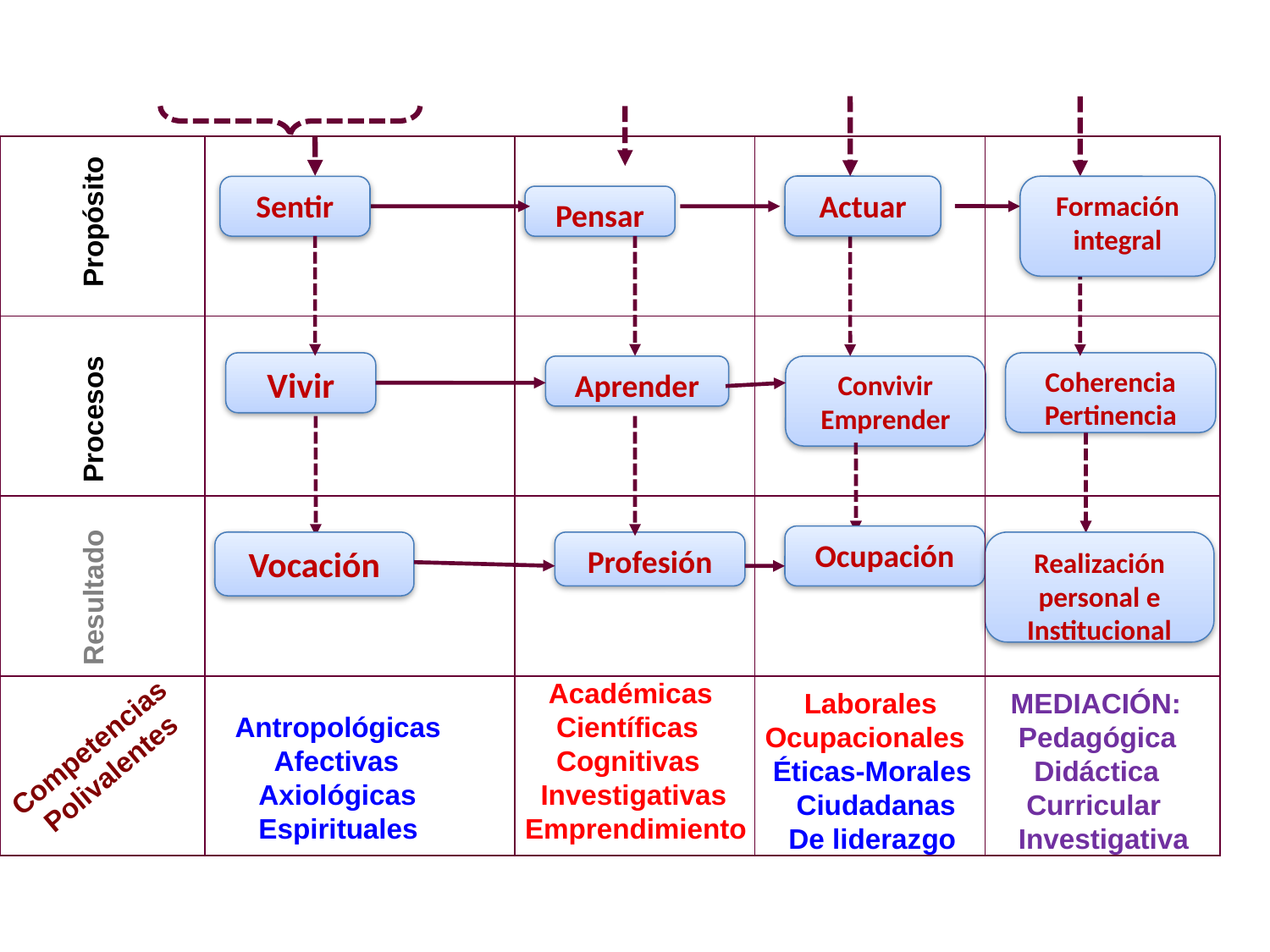

Actuar
Sentir
Formación
integral
Pensar
Propósito

Vivir
Coherencia Pertinencia
Aprender
Convivir
Emprender

Procesos

Ocupación
Vocación
Profesión
Realización personal e Institucional

Resultado

Antropológicas
     Afectivas
   Axiológicas
   Espirituales
   Académicas
    Científicas
    Cognitivas
  Investigativas
Emprendimiento
     Laborales
Ocupacionales
 Éticas-Morales
    Ciudadanas
   De liderazgo
  MEDIACIÓN:
   Pedagógica
     Didáctica
    Curricular
   Investigativa
Competencias
Polivalentes